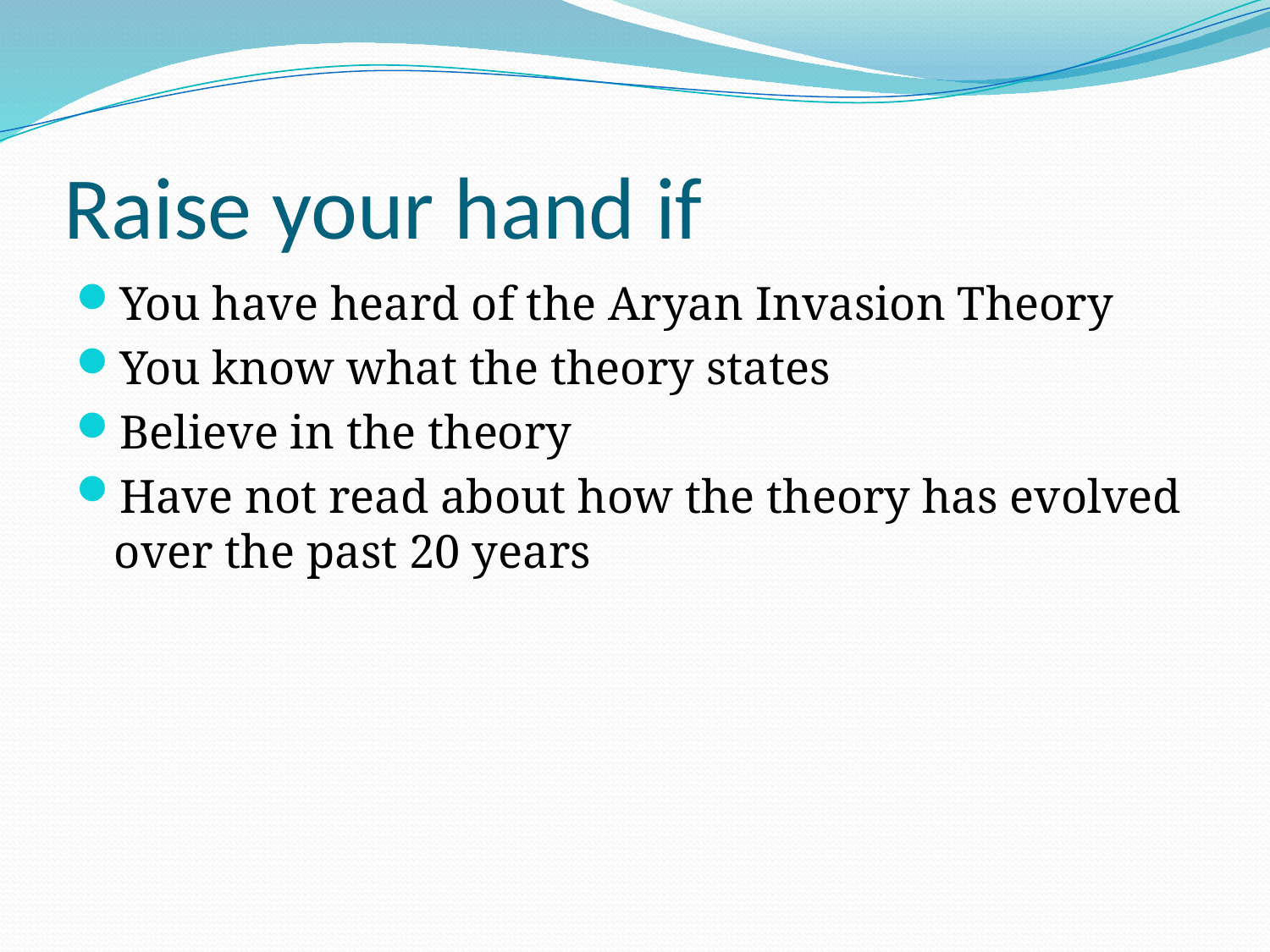

# Raise your hand if
You have heard of the Aryan Invasion Theory
You know what the theory states
Believe in the theory
Have not read about how the theory has evolved over the past 20 years